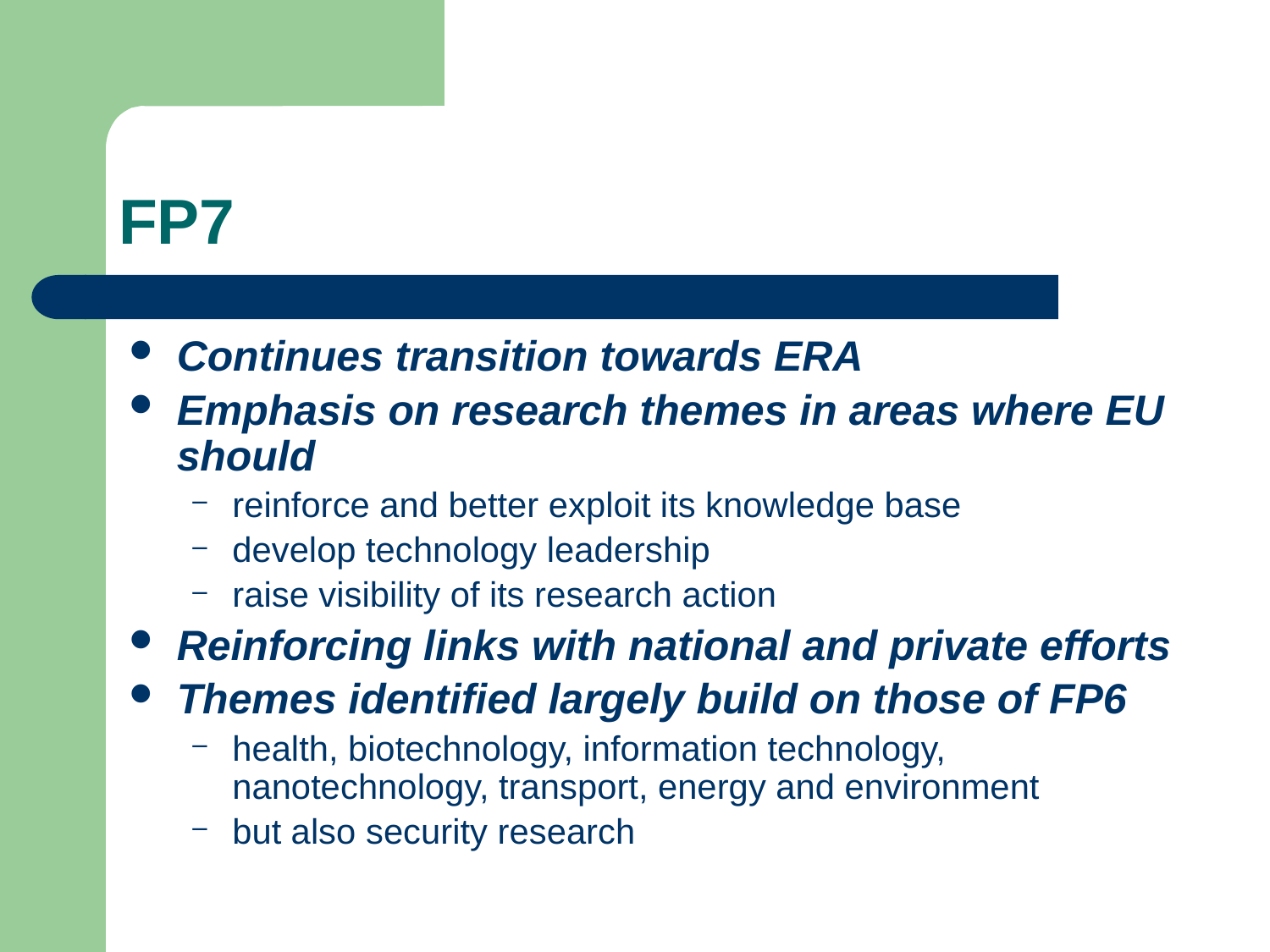

# FP7
Continues transition towards ERA
Emphasis on research themes in areas where EU should
reinforce and better exploit its knowledge base
develop technology leadership
raise visibility of its research action
Reinforcing links with national and private efforts
Themes identified largely build on those of FP6
health, biotechnology, information technology, nanotechnology, transport, energy and environment
but also security research